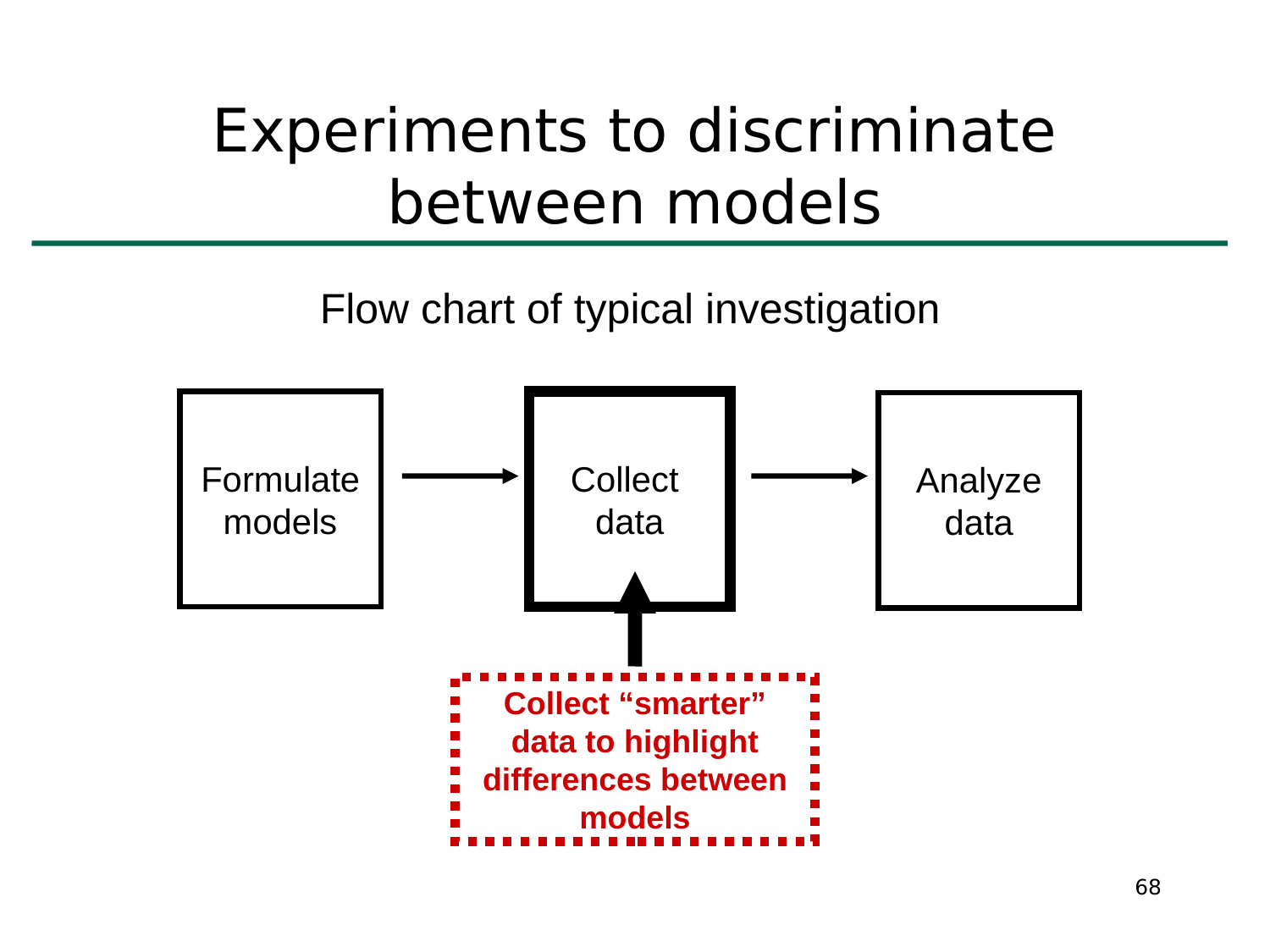

Experiments to discriminate between models

Flow chart of typical investigation

Formulate models

Collect  data

Analyze data

Collect “smarter” data to highlight differences between models
68